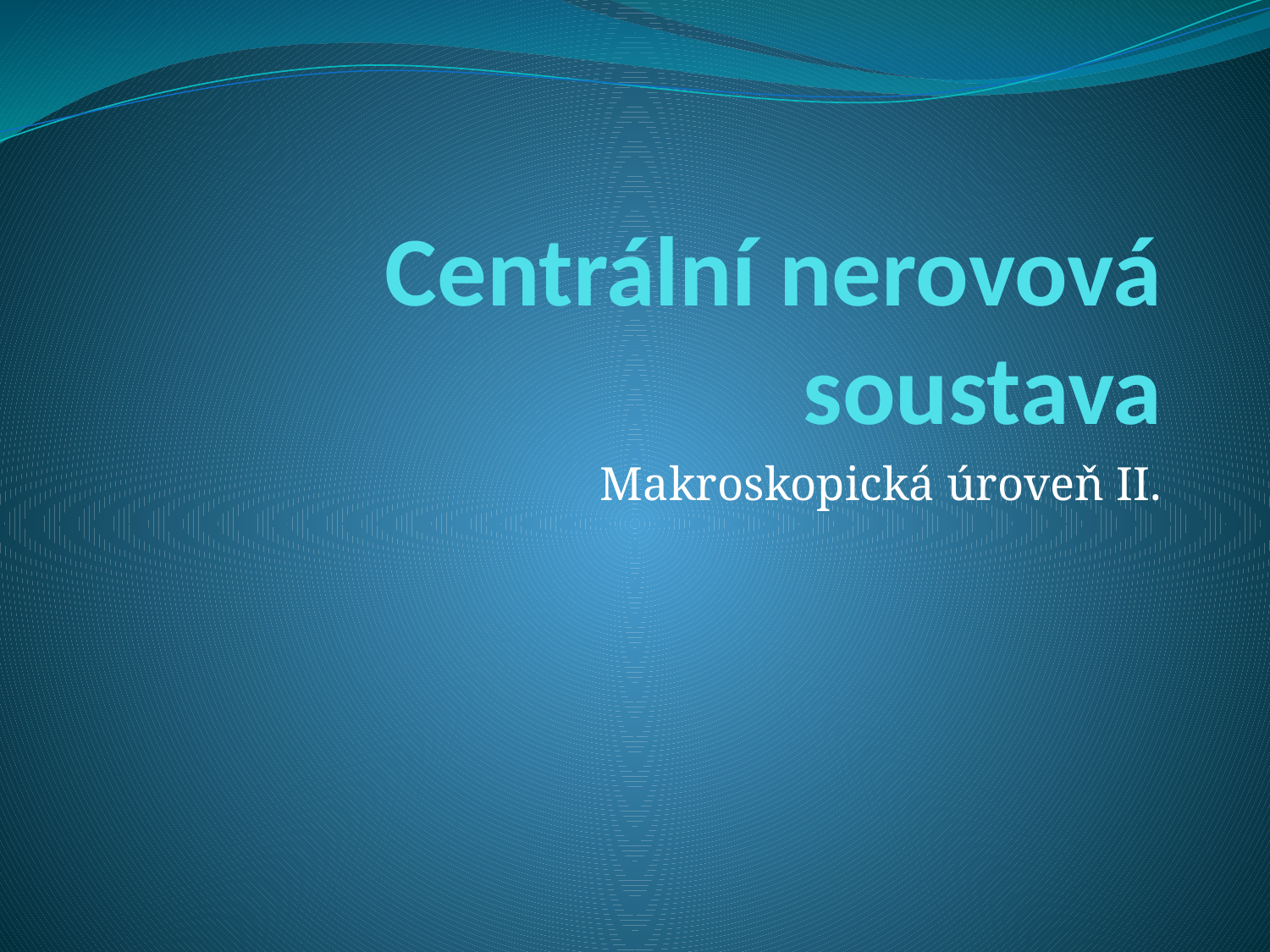

# Centrální nerovová soustava
Makroskopická úroveň II.